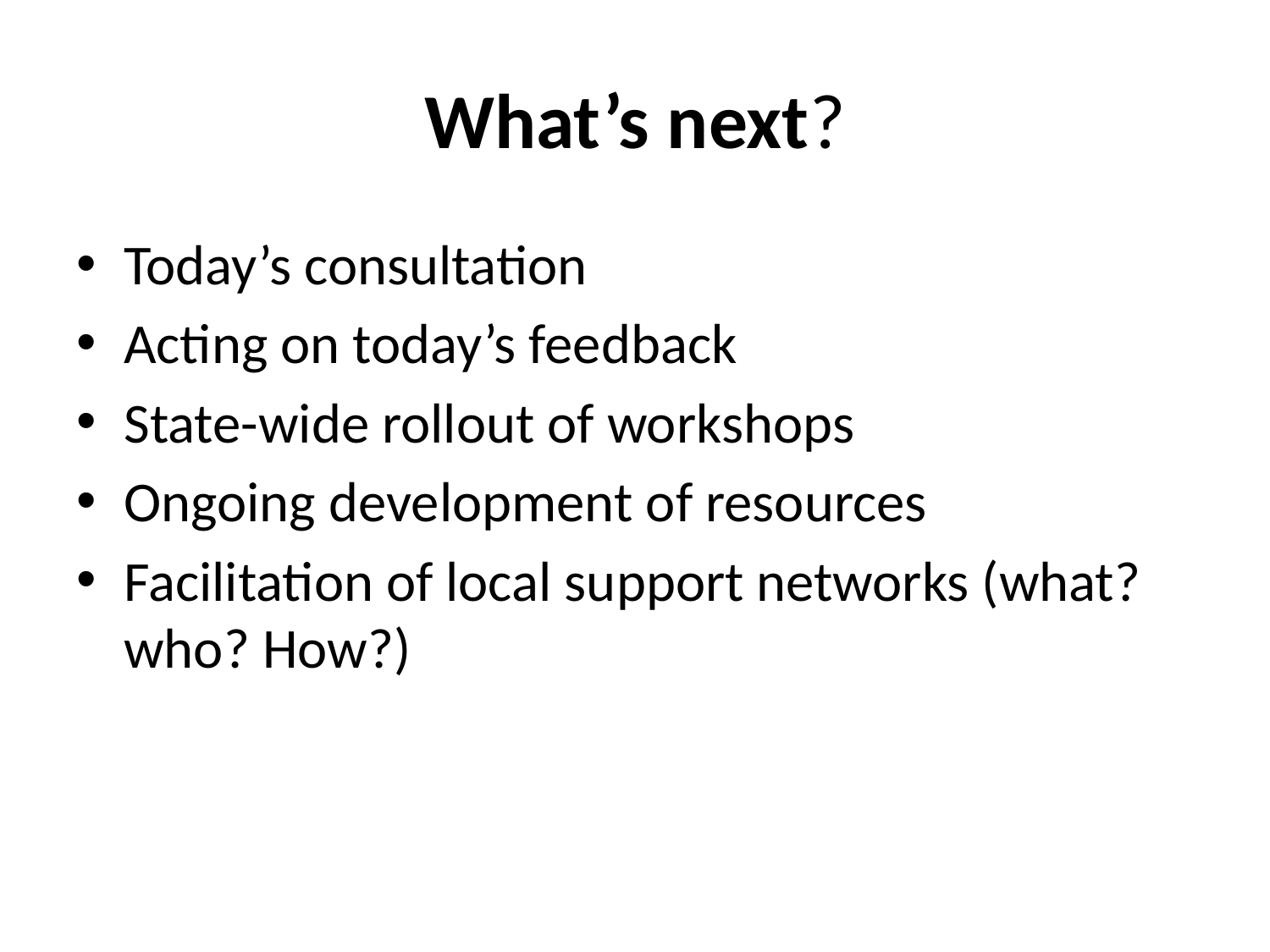

# What’s next?
Today’s consultation
Acting on today’s feedback
State-wide rollout of workshops
Ongoing development of resources
Facilitation of local support networks (what? who? How?)